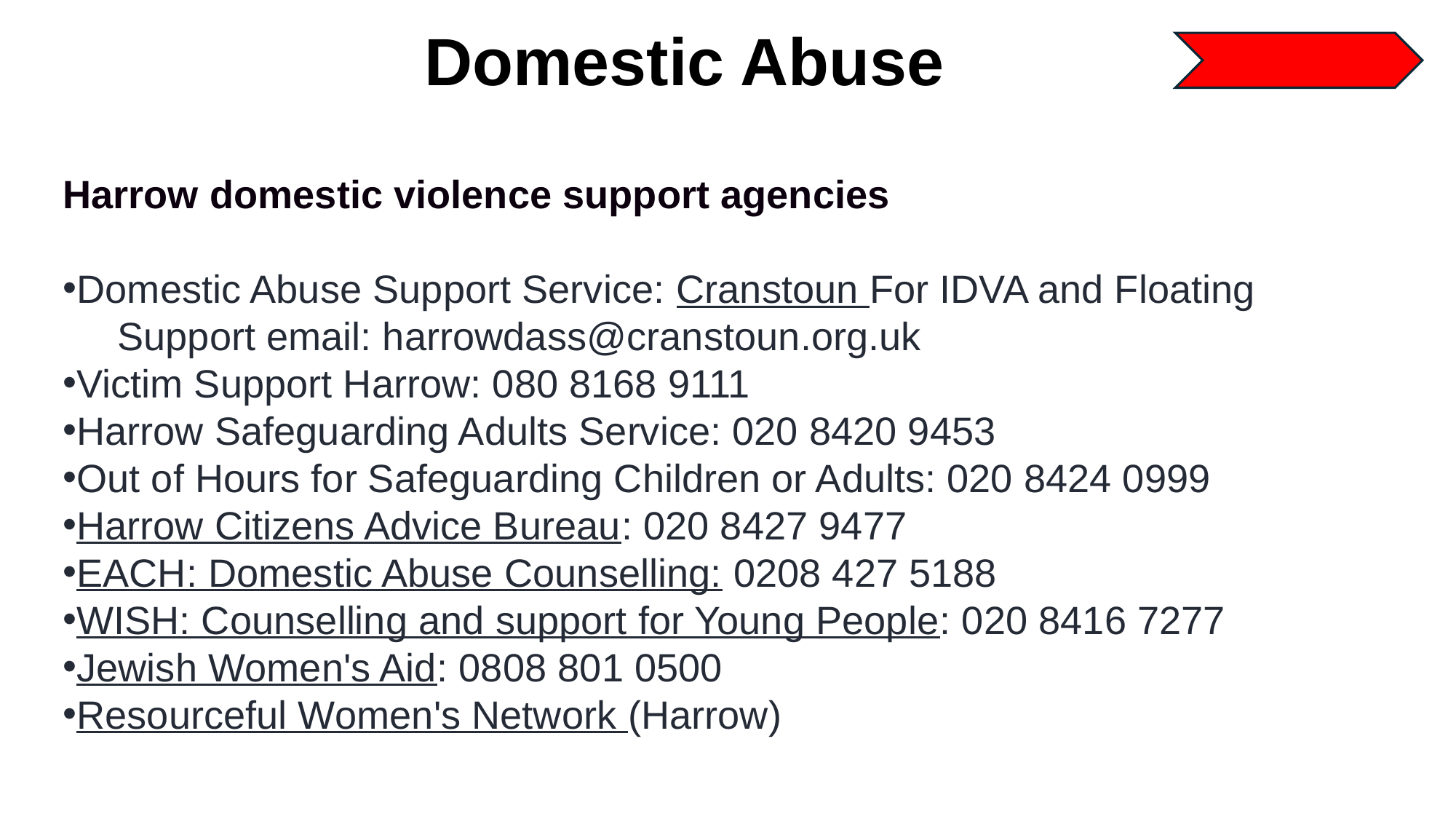

Domestic Abuse

Harrow domestic violence support agencies

Domestic Abuse Support Service: Cranstoun For IDVA and Floating
Support email: harrowdass@cranstoun.org.uk
Victim Support Harrow: 080 8168 9111
Harrow Safeguarding Adults Service: 020 8420 9453
Out of Hours for Safeguarding Children or Adults: 020 8424 0999
Harrow Citizens Advice Bureau: 020 8427 9477
EACH: Domestic Abuse Counselling: 0208 427 5188
WISH: Counselling and support for Young People: 020 8416 7277
Jewish Women's Aid: 0808 801 0500
Resourceful Women's Network (Harrow)